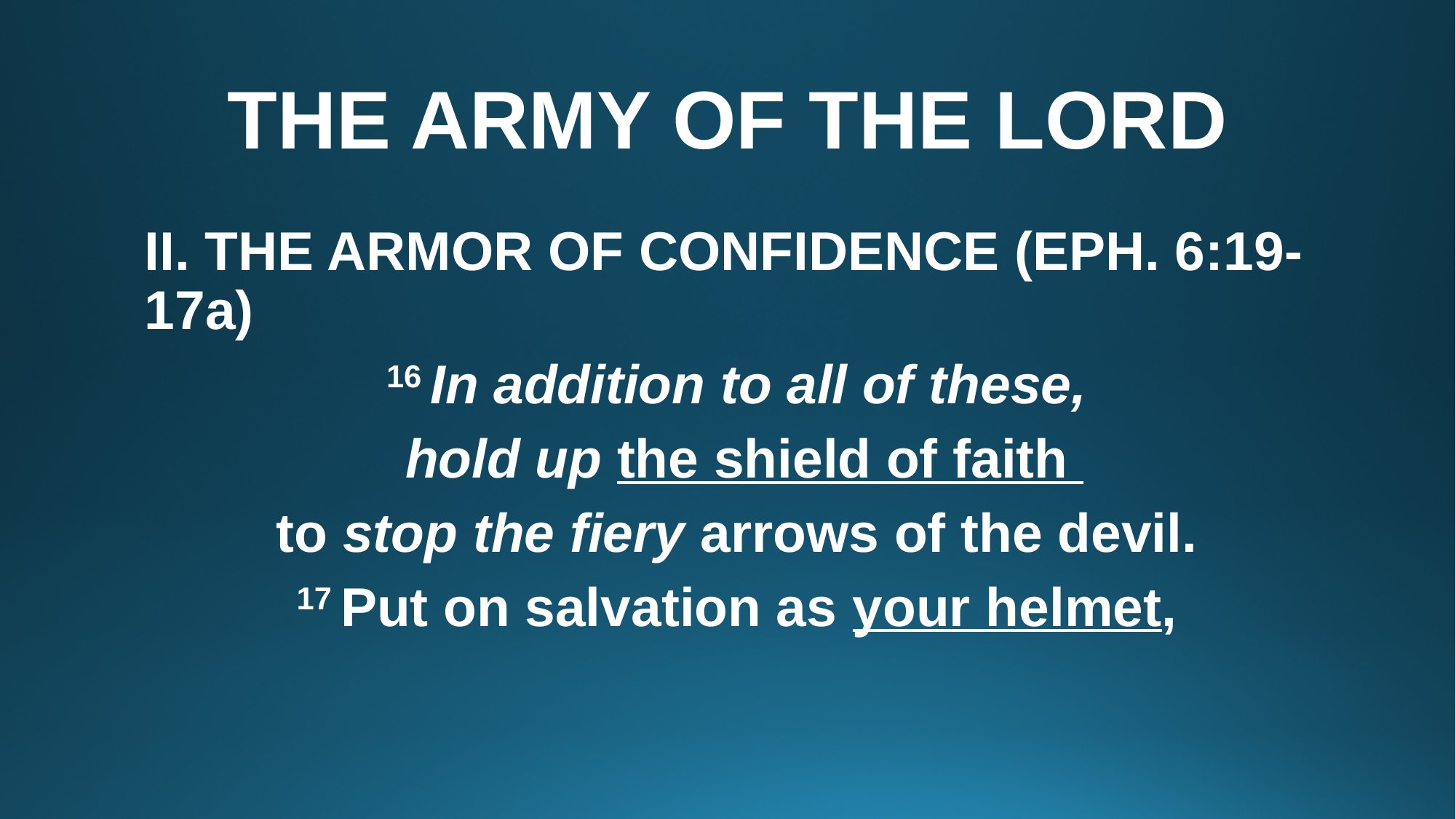

# THE ARMY OF THE LORD
II. THE ARMOR OF CONFIDENCE (EPH. 6:19-17a)
16 In addition to all of these,
hold up the shield of faith
to stop the fiery arrows of the devil.
17 Put on salvation as your helmet,